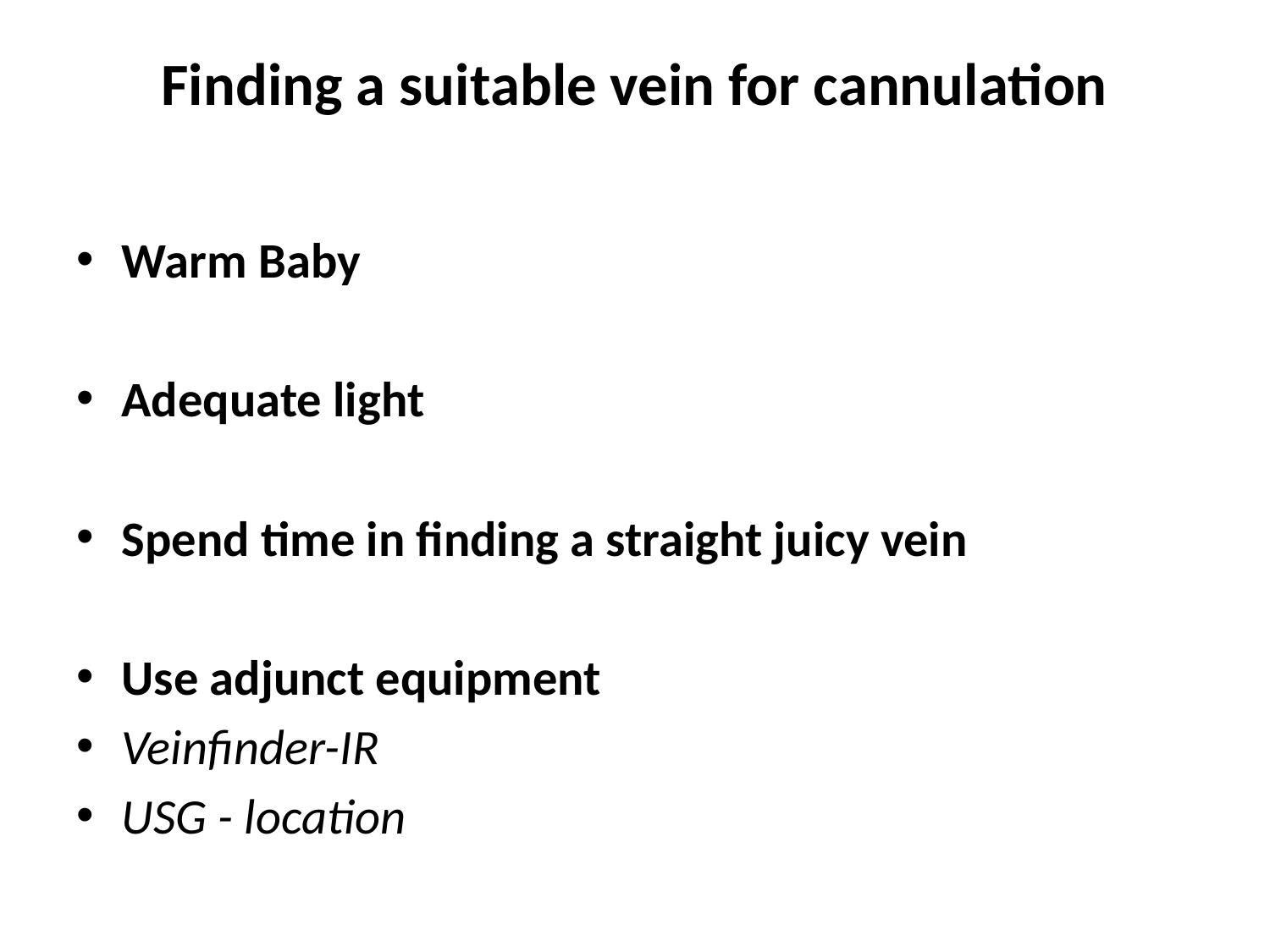

# Finding a suitable vein for cannulation
Warm Baby

Adequate light

Spend time in finding a straight juicy vein

Use adjunct equipment
Veinfinder-IR
USG - location